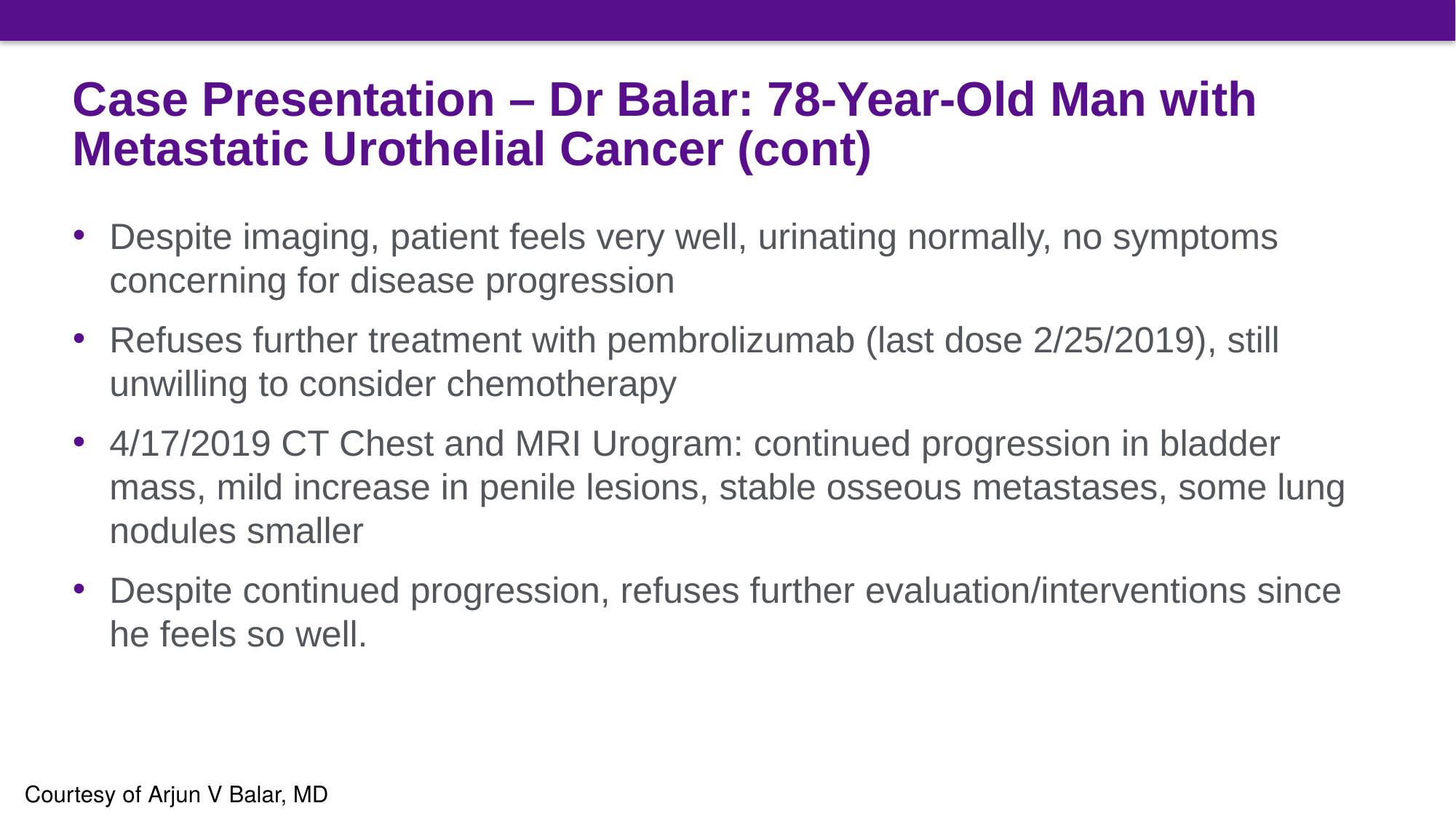

# Case Presentation – Dr Balar: 78-Year-Old Man with Metastatic Urothelial Cancer (cont)
Despite imaging, patient feels very well, urinating normally, no symptoms concerning for disease progression
Refuses further treatment with pembrolizumab (last dose 2/25/2019), still unwilling to consider chemotherapy
4/17/2019 CT Chest and MRI Urogram: continued progression in bladder mass, mild increase in penile lesions, stable osseous metastases, some lung nodules smaller
Despite continued progression, refuses further evaluation/interventions since he feels so well.

Courtesy of Arjun V Balar, MD